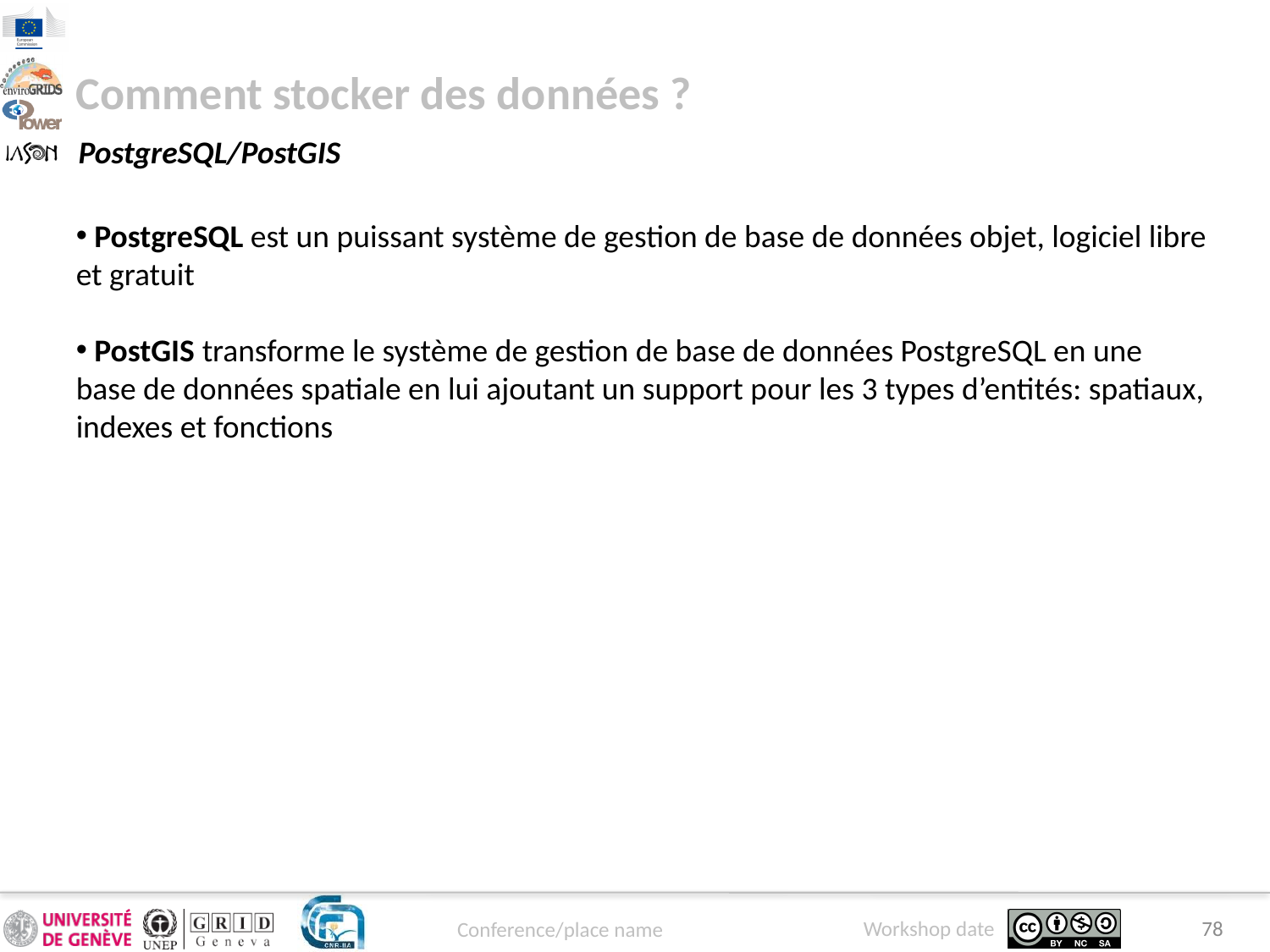

Comment stocker des données ?
PostgreSQL/PostGIS
 PostgreSQL est un puissant système de gestion de base de données objet, logiciel libre et gratuit

 PostGIS transforme le système de gestion de base de données PostgreSQL en une base de données spatiale en lui ajoutant un support pour les 3 types d’entités: spatiaux, indexes et fonctions
78